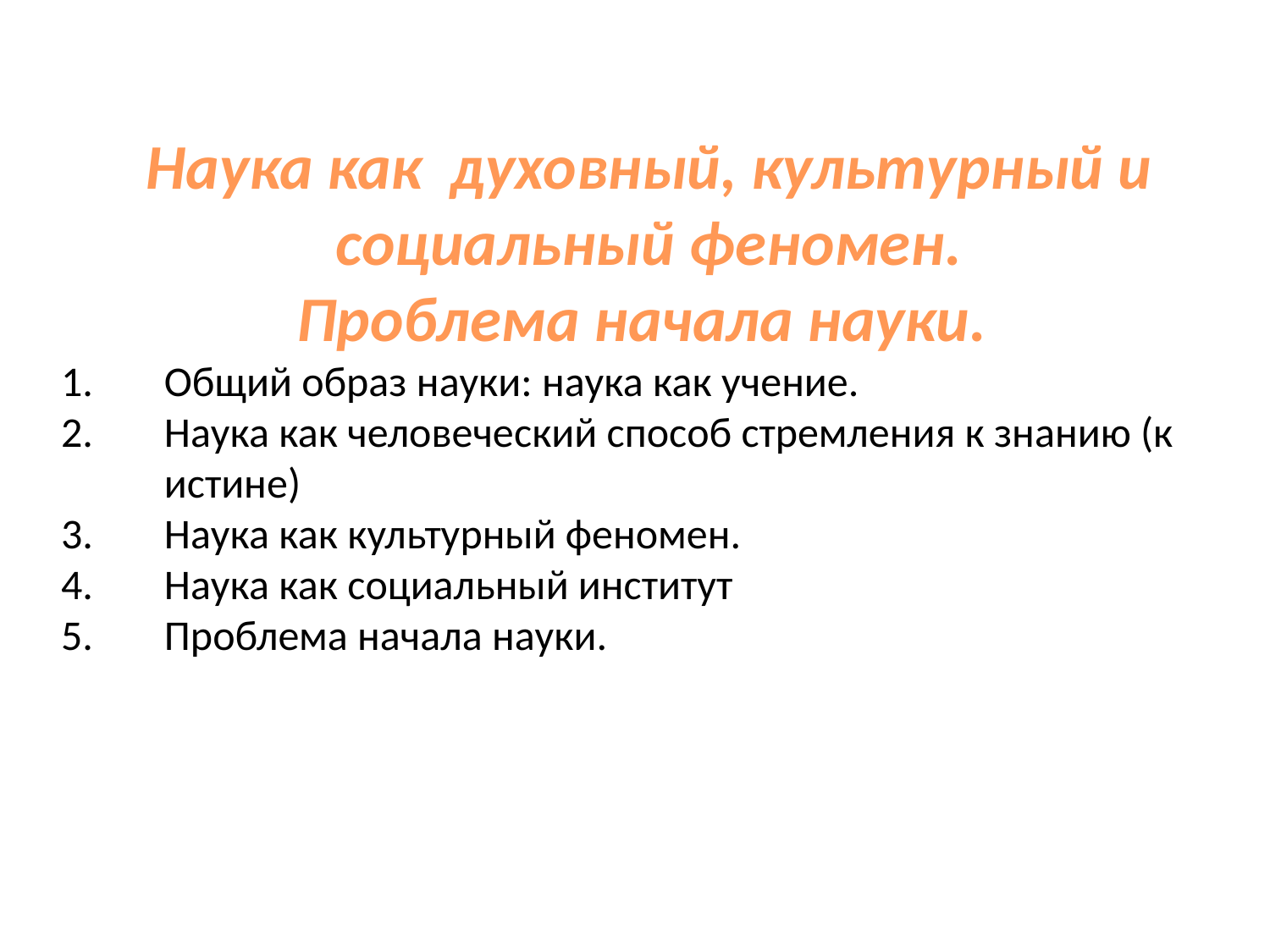

Наука как  духовный, культурный и социальный феномен.
Проблема начала науки.
Общий образ науки: наука как учение.
Наука как человеческий способ стремления к знанию (к истине)
Наука как культурный феномен.
Наука как социальный институт
Проблема начала науки.